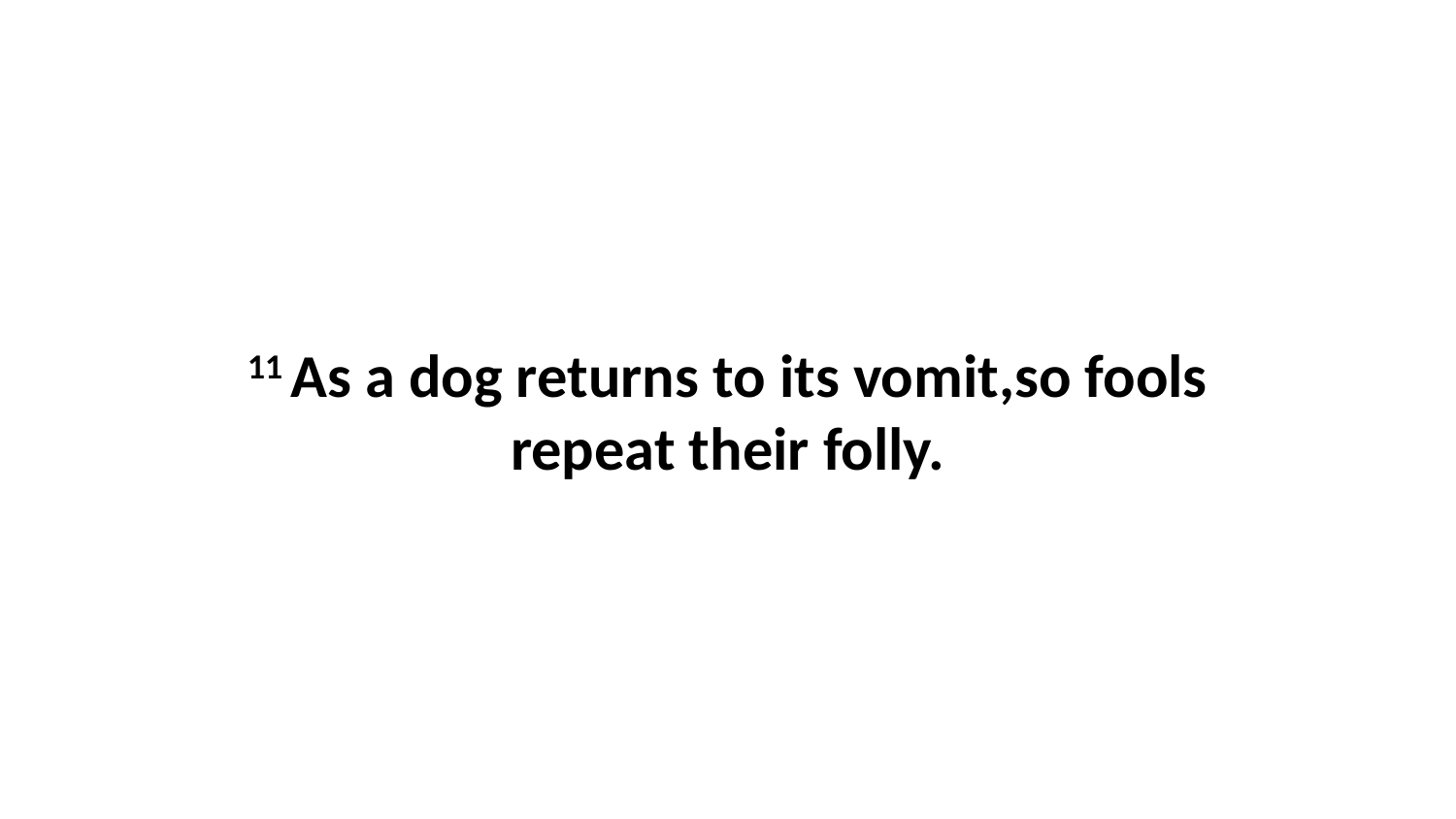

11 As a dog returns to its vomit,so fools repeat their folly.